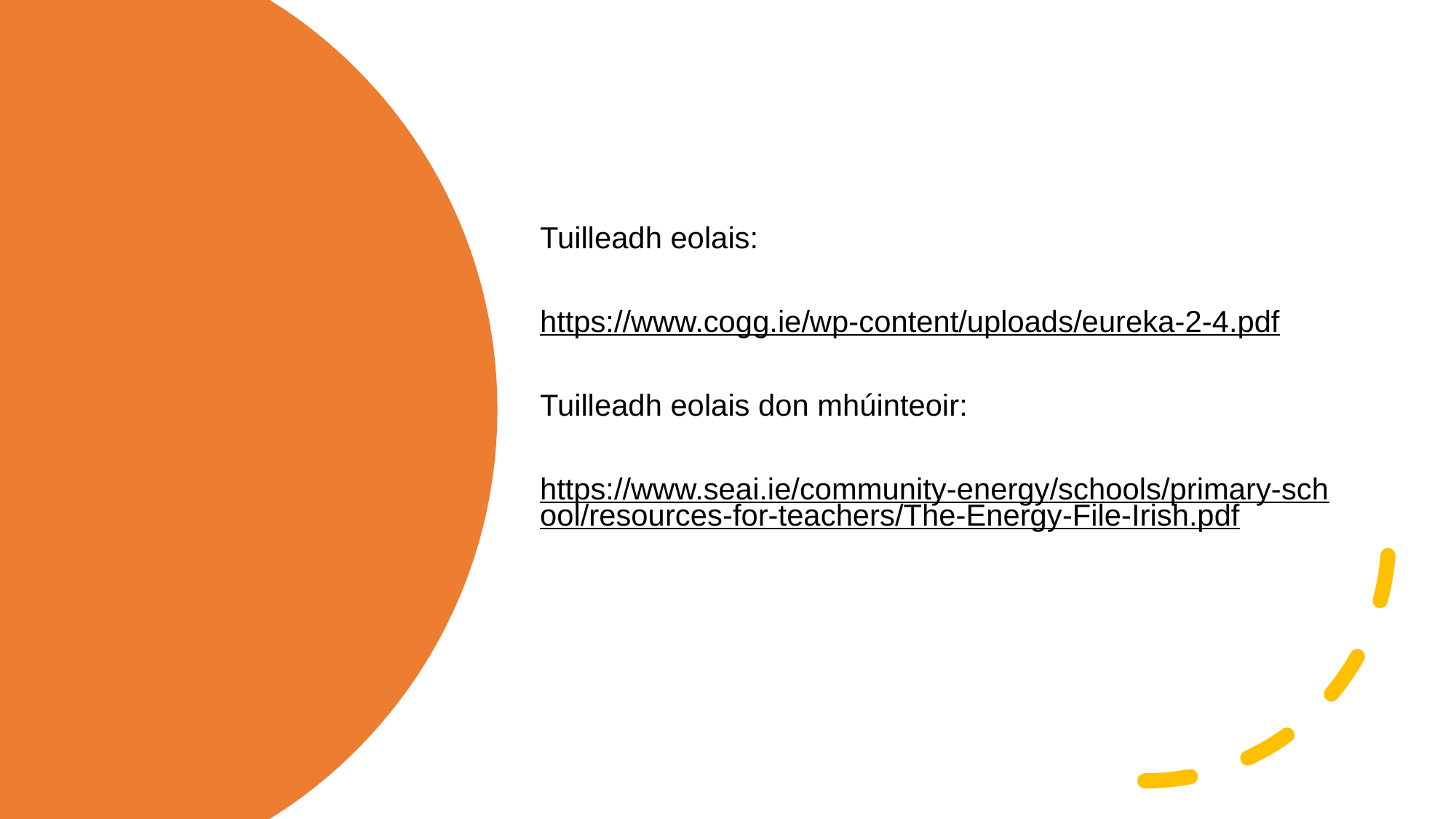

Tuilleadh eolais:

https://www.cogg.ie/wp-content/uploads/eureka-2-4.pdf

Tuilleadh eolais don mhúinteoir:

https://www.seai.ie/community-energy/schools/primary-school/resources-for-teachers/The-Energy-File-Irish.pdf